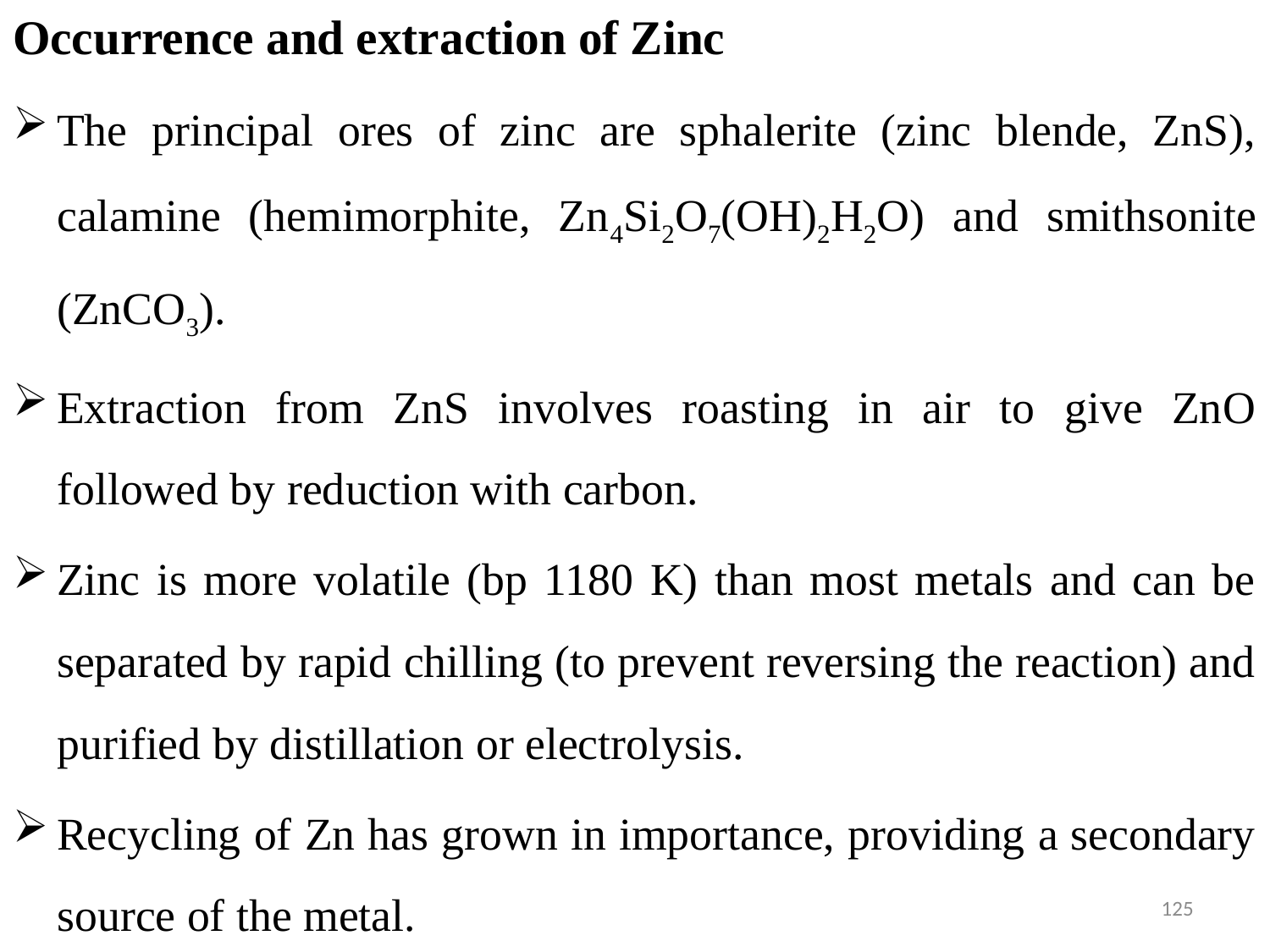

Occurrence and extraction of Zinc
The principal ores of zinc are sphalerite (zinc blende, ZnS), calamine (hemimorphite, Zn4Si2O7(OH)2H2O) and smithsonite (ZnCO3).
Extraction from ZnS involves roasting in air to give ZnO followed by reduction with carbon.
Zinc is more volatile (bp 1180 K) than most metals and can be separated by rapid chilling (to prevent reversing the reaction) and purified by distillation or electrolysis.
Recycling of Zn has grown in importance, providing a secondary source of the metal.
125